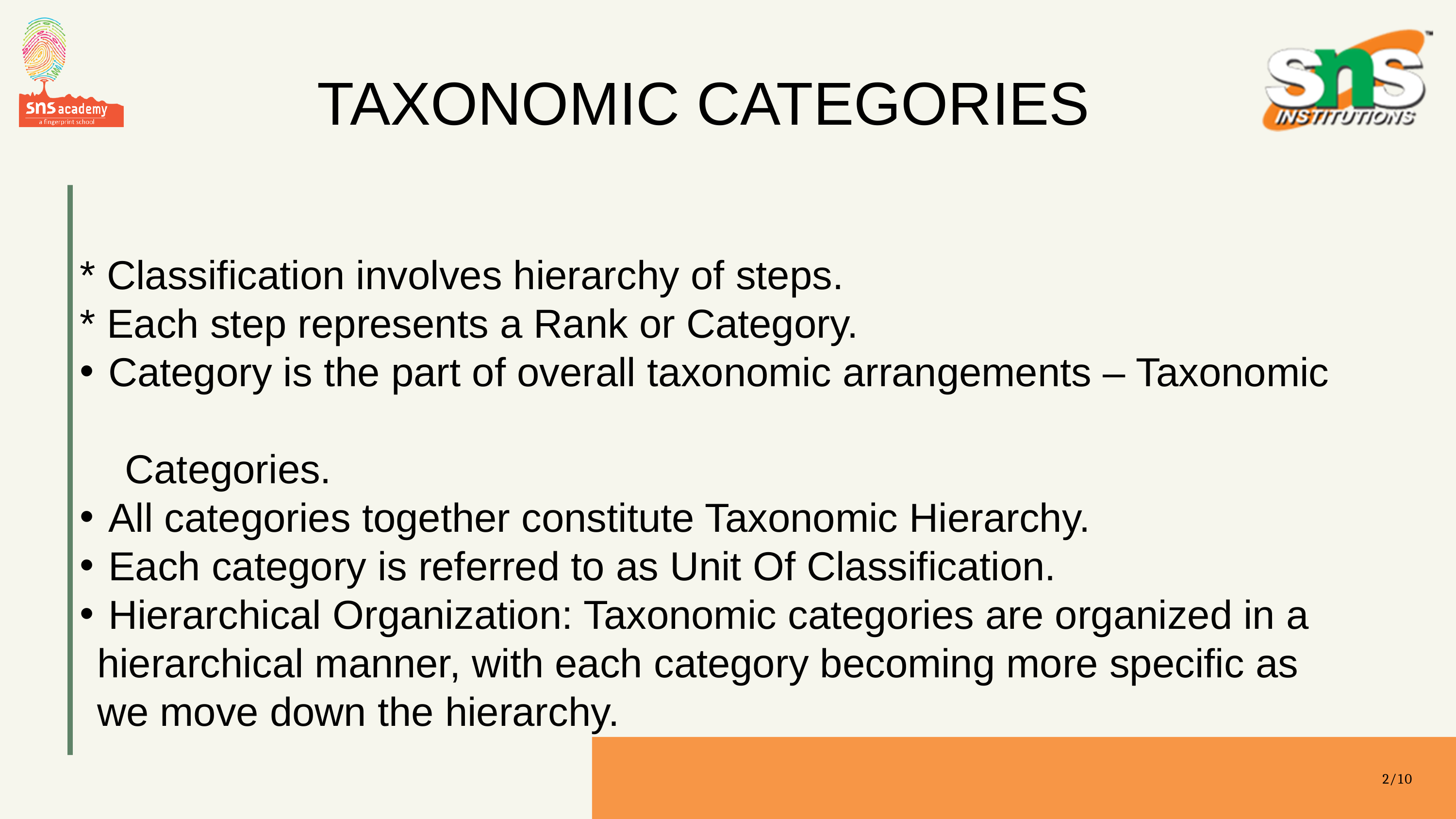

TAXONOMIC CATEGORIES

* Classification involves hierarchy of steps.
* Each step represents a Rank or Category.
 Category is the part of overall taxonomic arrangements – Taxonomic
    Categories.
 All categories together constitute Taxonomic Hierarchy.
 Each category is referred to as Unit Of Classification.
 Hierarchical Organization: Taxonomic categories are organized in a hierarchical manner, with each category becoming more specific as we move down the hierarchy.

2/10